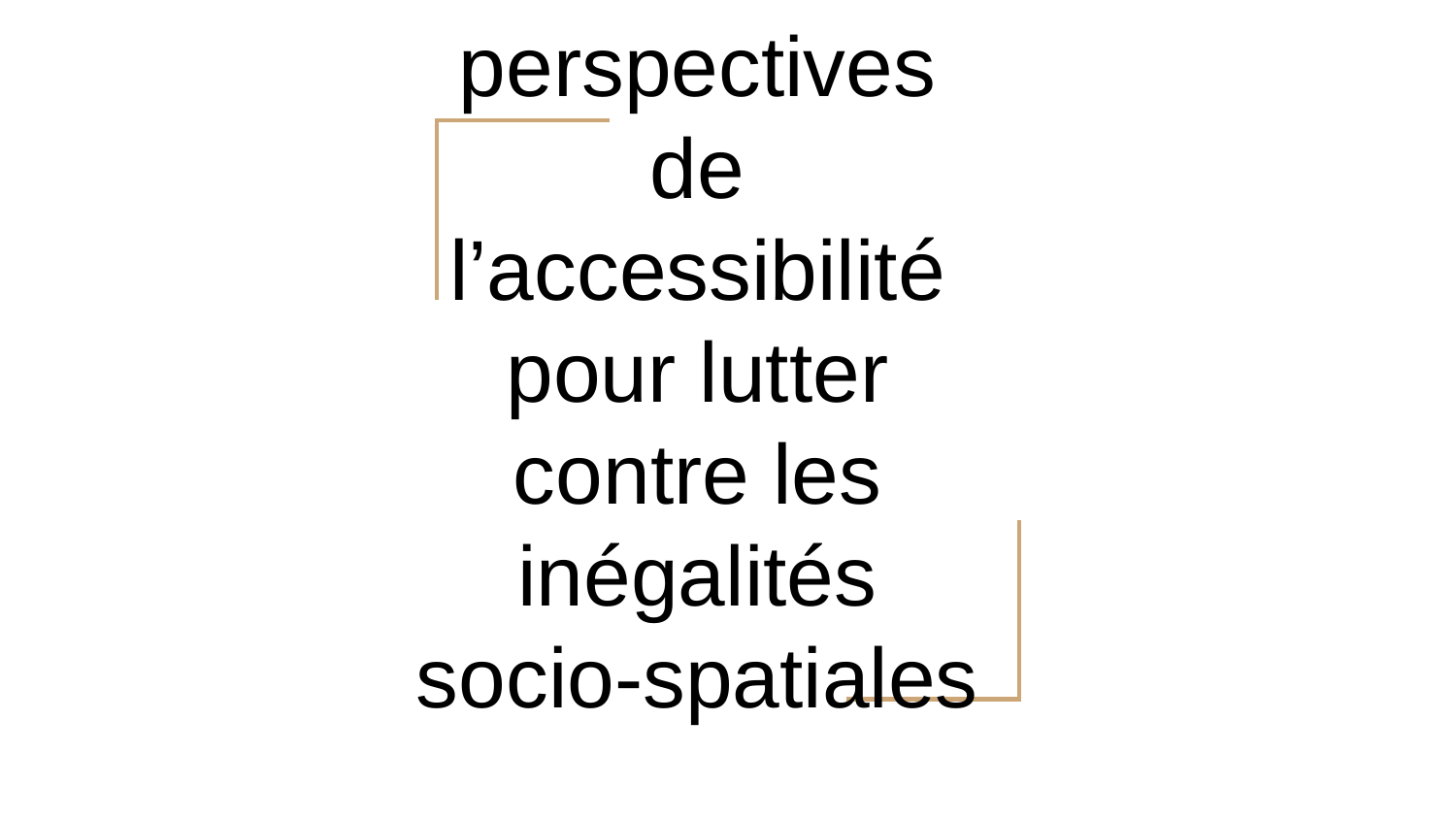

# Limites et perspectives de l’accessibilité pour lutter contre les inégalités socio-spatiales